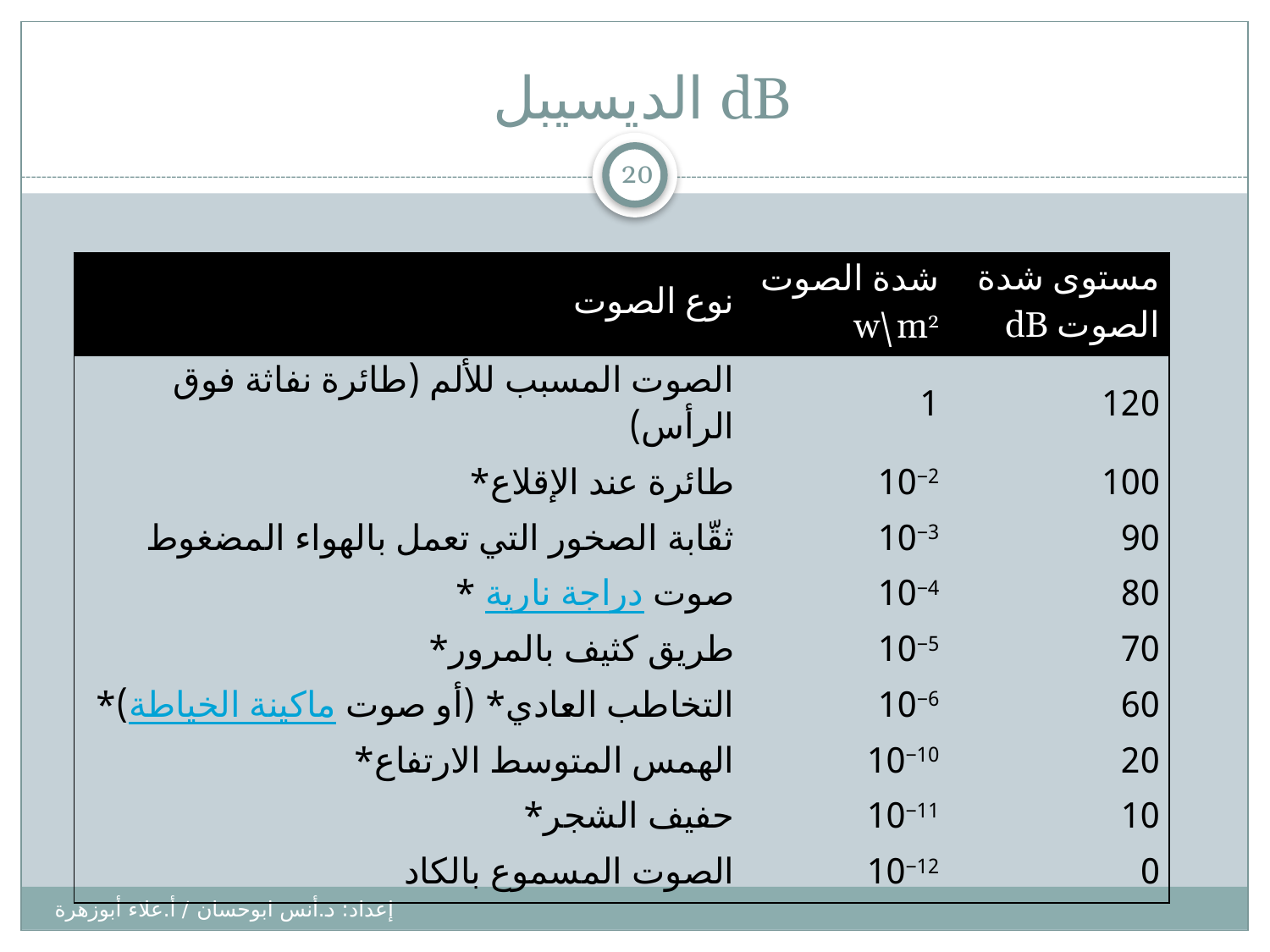

# الديسيبل dB
20
| نوع الصوت | شدة الصوت w\m2 | مستوى شدة الصوت dB |
| --- | --- | --- |
| الصوت المسبب للألم (طائرة نفاثة فوق الرأس) | 1 | 120 |
| طائرة عند الإقلاع\* | 10−2 | 100 |
| ثقّابة الصخور التي تعمل بالهواء المضغوط | 10−3 | 90 |
| صوت دراجة نارية \* | 10−4 | 80 |
| طريق كثيف بالمرور\* | 10−5 | 70 |
| التخاطب العادي\* (أو صوت ماكينة الخياطة)\* | 10−6 | 60 |
| الهمس المتوسط الارتفاع\* | 10−10 | 20 |
| حفيف الشجر\* | 10−11 | 10 |
| الصوت المسموع بالكاد | 10−12 | 0 |
إعداد: د.أنس ابوحسان / أ.علاء أبوزهرة